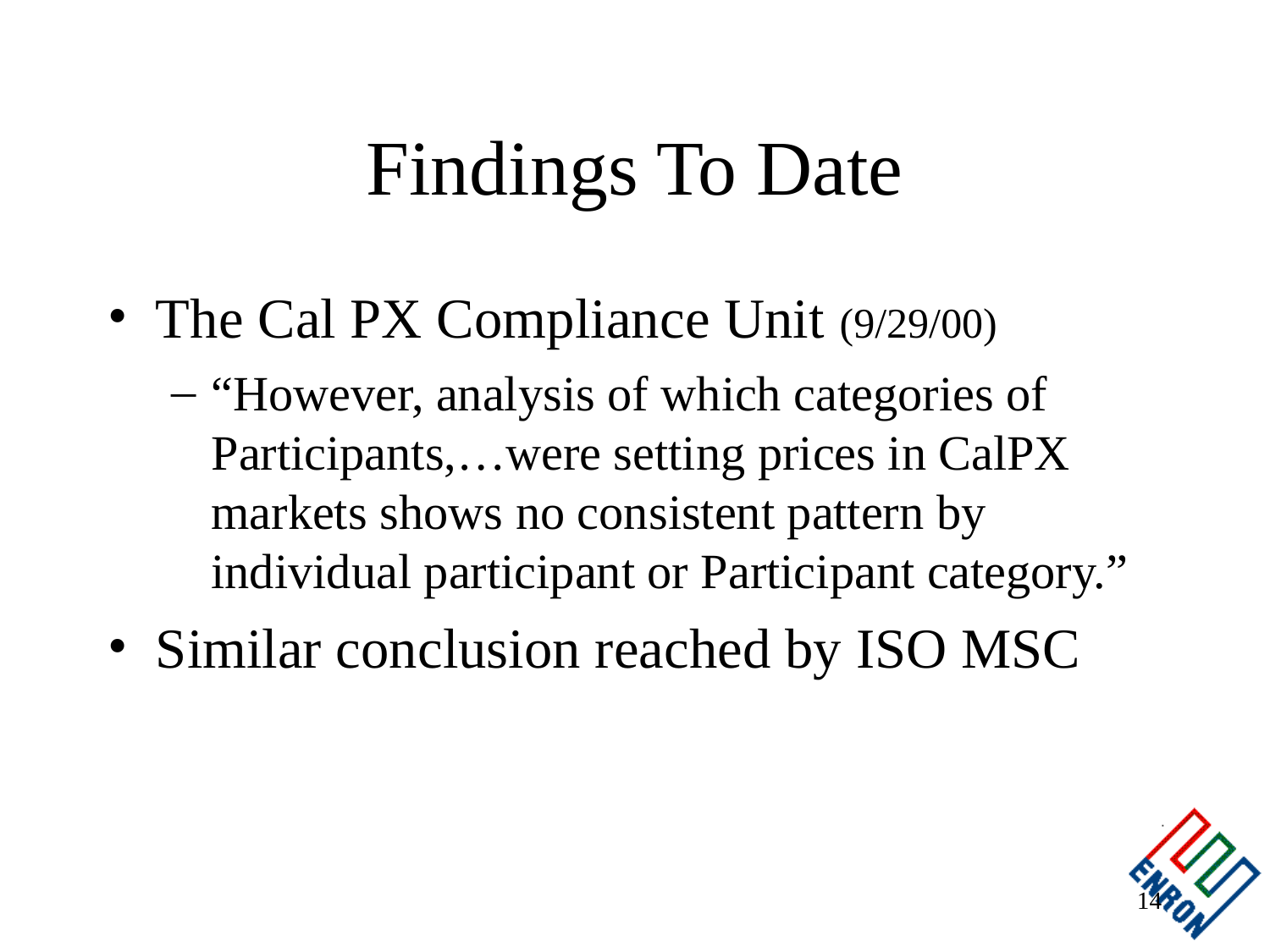

# Findings To Date
The Cal PX Compliance Unit (9/29/00)
“However, analysis of which categories of Participants,…were setting prices in CalPX markets shows no consistent pattern by individual participant or Participant category.”
Similar conclusion reached by ISO MSC
14